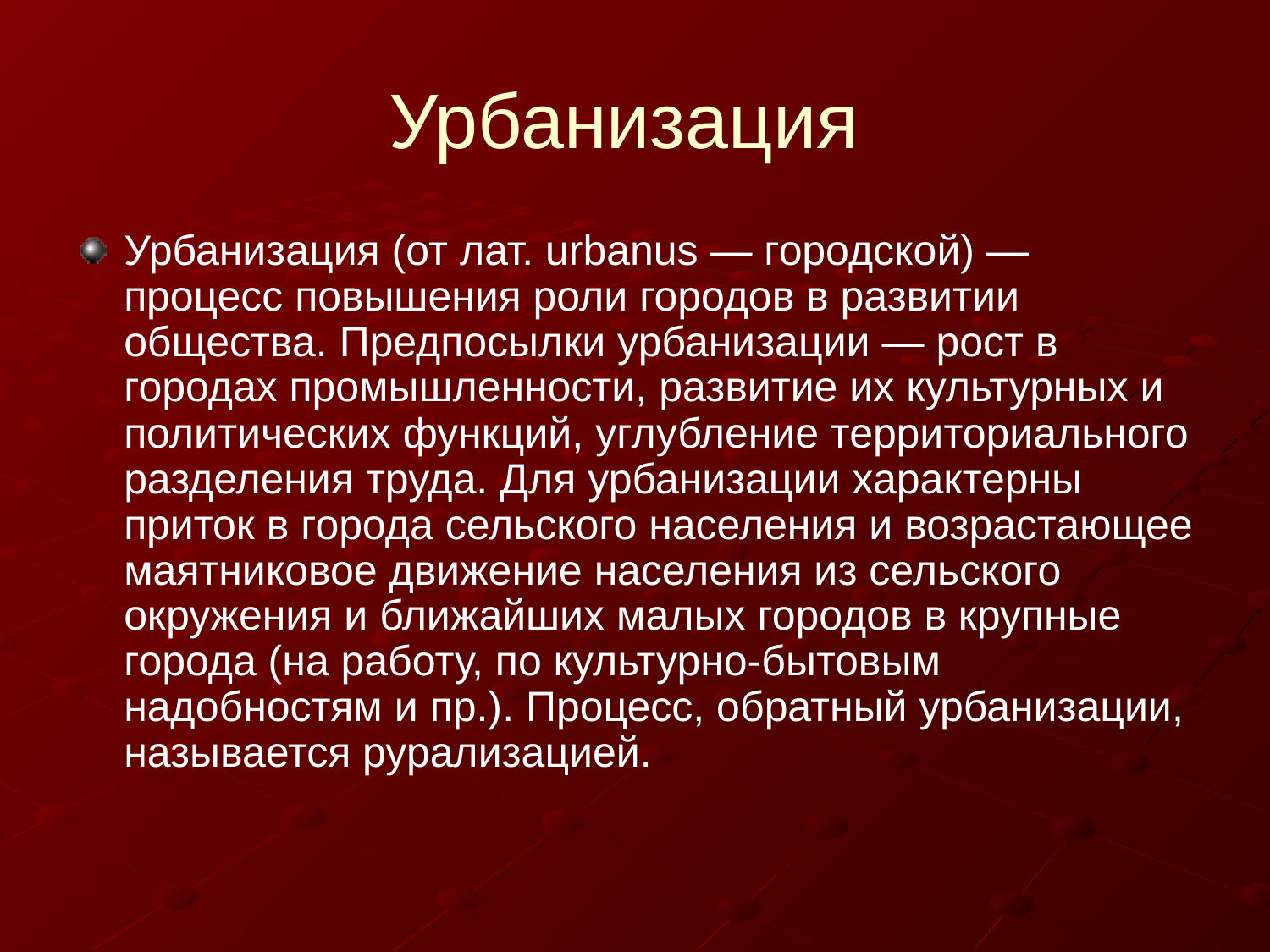

# Урбанизация
Урбанизация (от лат. urbanus — городской) — процесс повышения роли городов в развитии общества. Предпосылки урбанизации — рост в городах промышленности, развитие их культурных и политических функций, углубление территориального разделения труда. Для урбанизации характерны приток в города сельского населения и возрастающее маятниковое движение населения из сельского окружения и ближайших малых городов в крупные города (на работу, по культурно-бытовым надобностям и пр.). Процесс, обратный урбанизации, называется рурализацией.